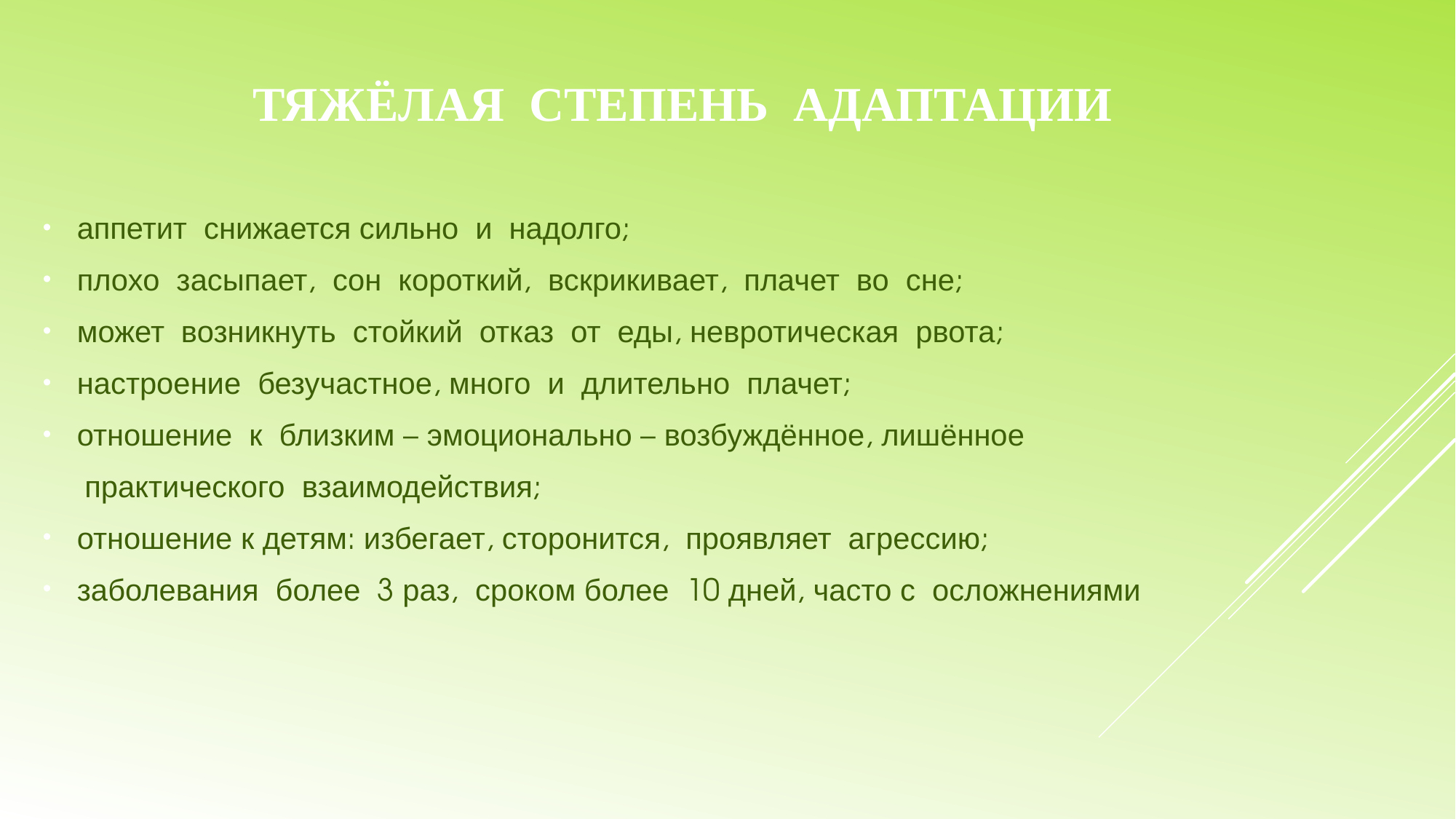

# Тяжёлая  степень  адаптации
аппетит  снижается сильно  и  надолго;
плохо  засыпает,  сон  короткий,  вскрикивает,  плачет  во  сне;
может  возникнуть  стойкий  отказ  от  еды, невротическая  рвота;
настроение  безучастное, много  и  длительно  плачет;
отношение  к  близким – эмоционально – возбуждённое, лишённое
     практического  взаимодействия;
отношение к детям: избегает, сторонится,  проявляет  агрессию;
заболевания  более  3 раз,  сроком более  10 дней, часто с  осложнениями